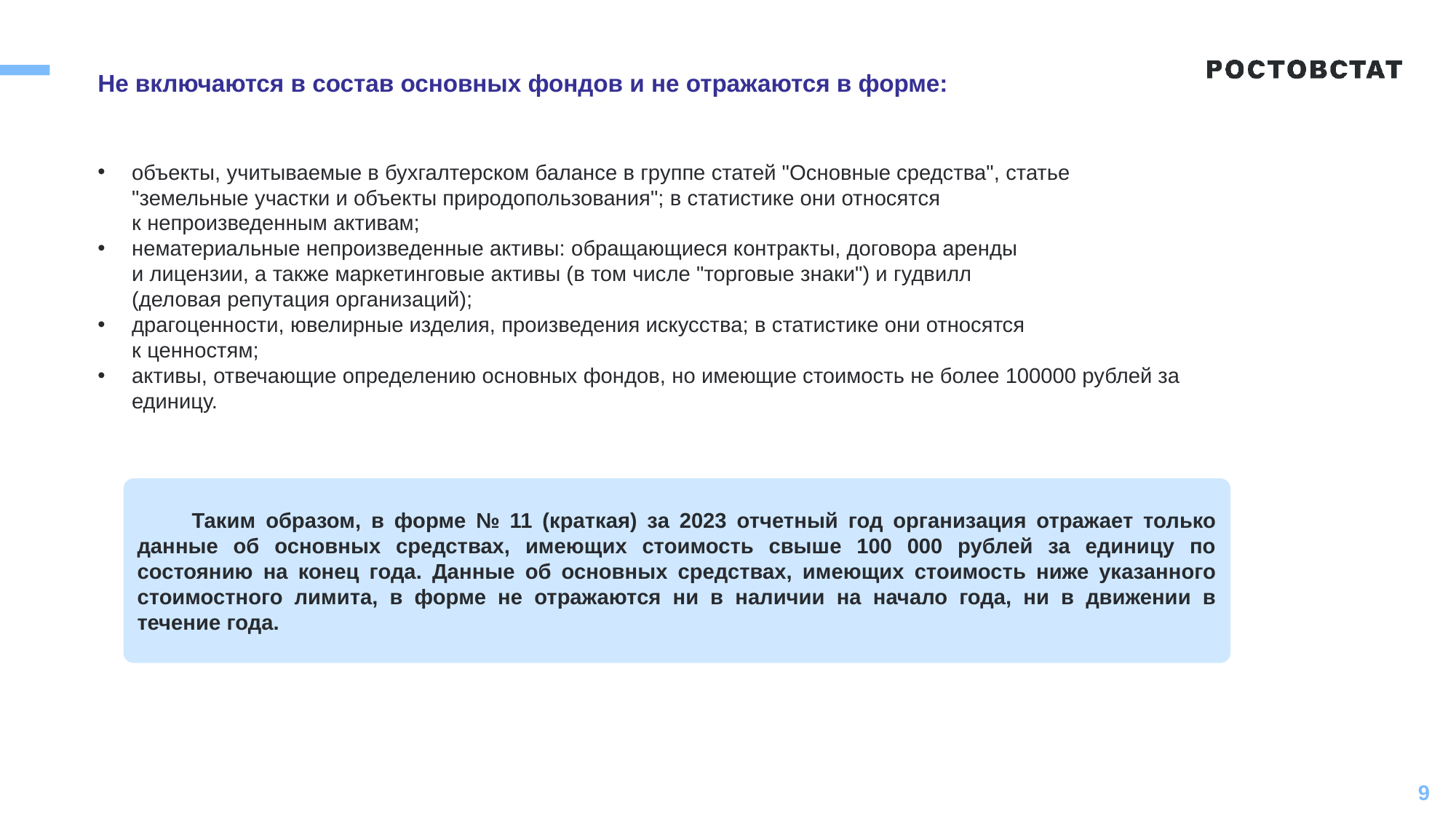

Не включаются в состав основных фондов и не отражаются в форме:

объекты, учитываемые в бухгалтерском балансе в группе статей "Основные средства", статье "земельные участки и объекты природопользования"; в статистике они относятся
к непроизведенным активам;
нематериальные непроизведенные активы: обращающиеся контракты, договора аренды
и лицензии, а также маркетинговые активы (в том числе "торговые знаки") и гудвилл
(деловая репутация организаций);
драгоценности, ювелирные изделия, произведения искусства; в статистике они относятся
к ценностям;
активы, отвечающие определению основных фондов, но имеющие стоимость не более 100000 рублей за единицу.
Таким образом, в форме № 11 (краткая) за 2023 отчетный год организация отражает только данные об основных средствах, имеющих стоимость свыше 100 000 рублей за единицу по состоянию на конец года. Данные об основных средствах, имеющих стоимость ниже указанного стоимостного лимита, в форме не отражаются ни в наличии на начало года, ни в движении в течение года.